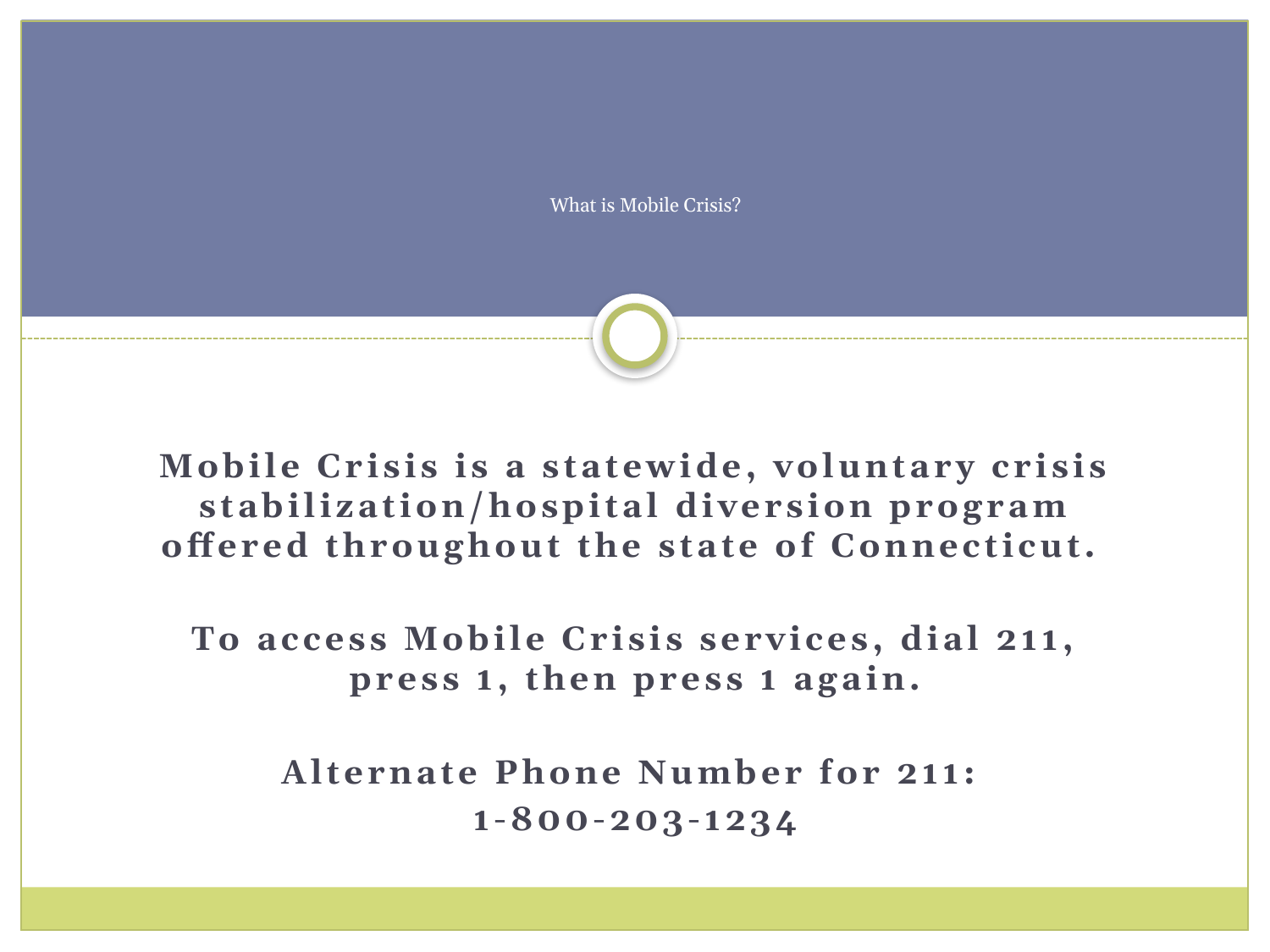

# What is Mobile Crisis?

Mobile Crisis is a statewide, voluntary crisis stabilization/hospital diversion program offered throughout the state of Connecticut.

To access Mobile Crisis services, dial 211, press 1, then press 1 again.

Alternate Phone Number for 211:
1-800-203-1234